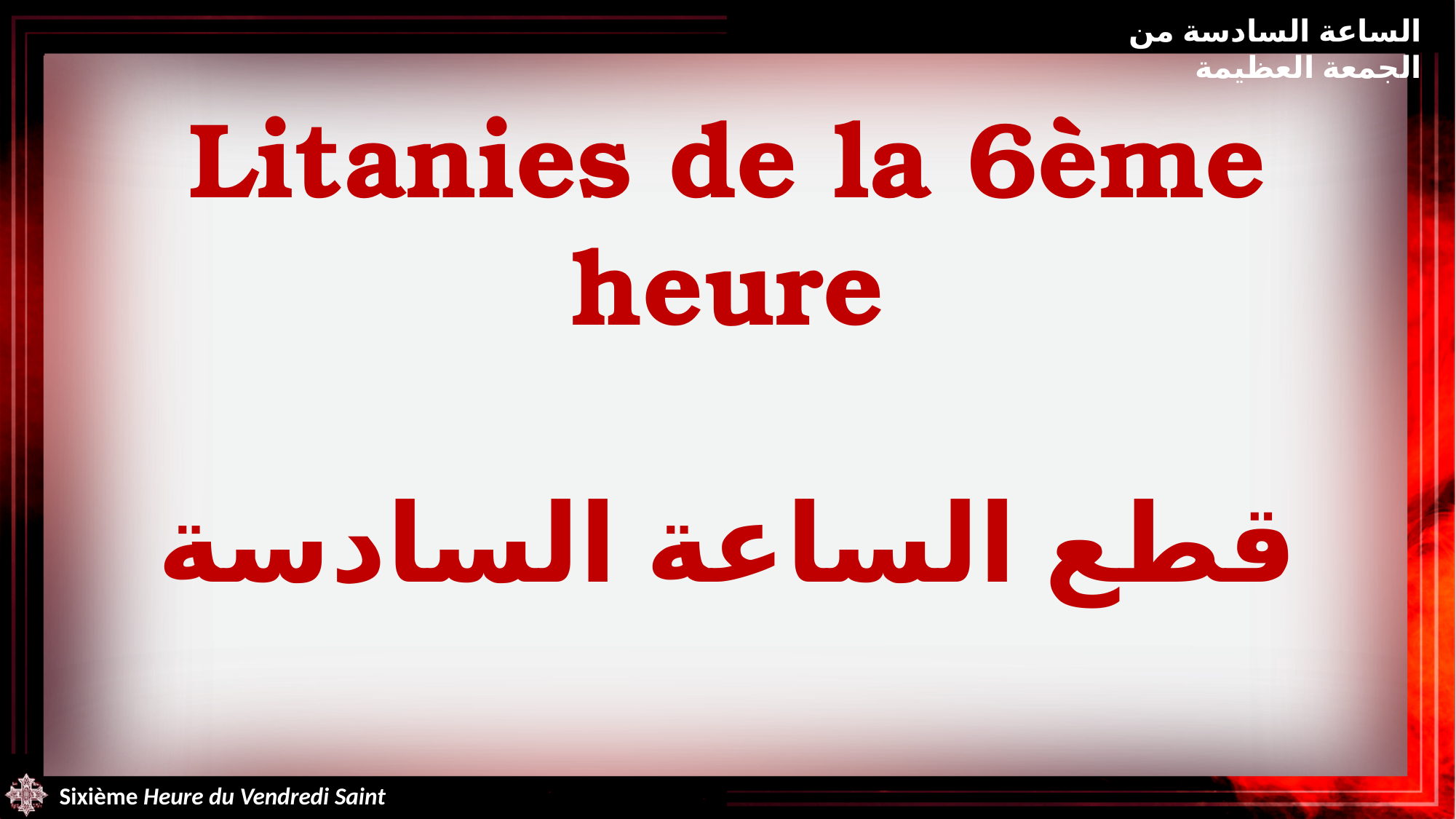

الساعة السادسة من الجمعة العظيمة
Litanies de la 6ème heure
قطع الساعة السادسة
Sixième Heure du Vendredi Saint